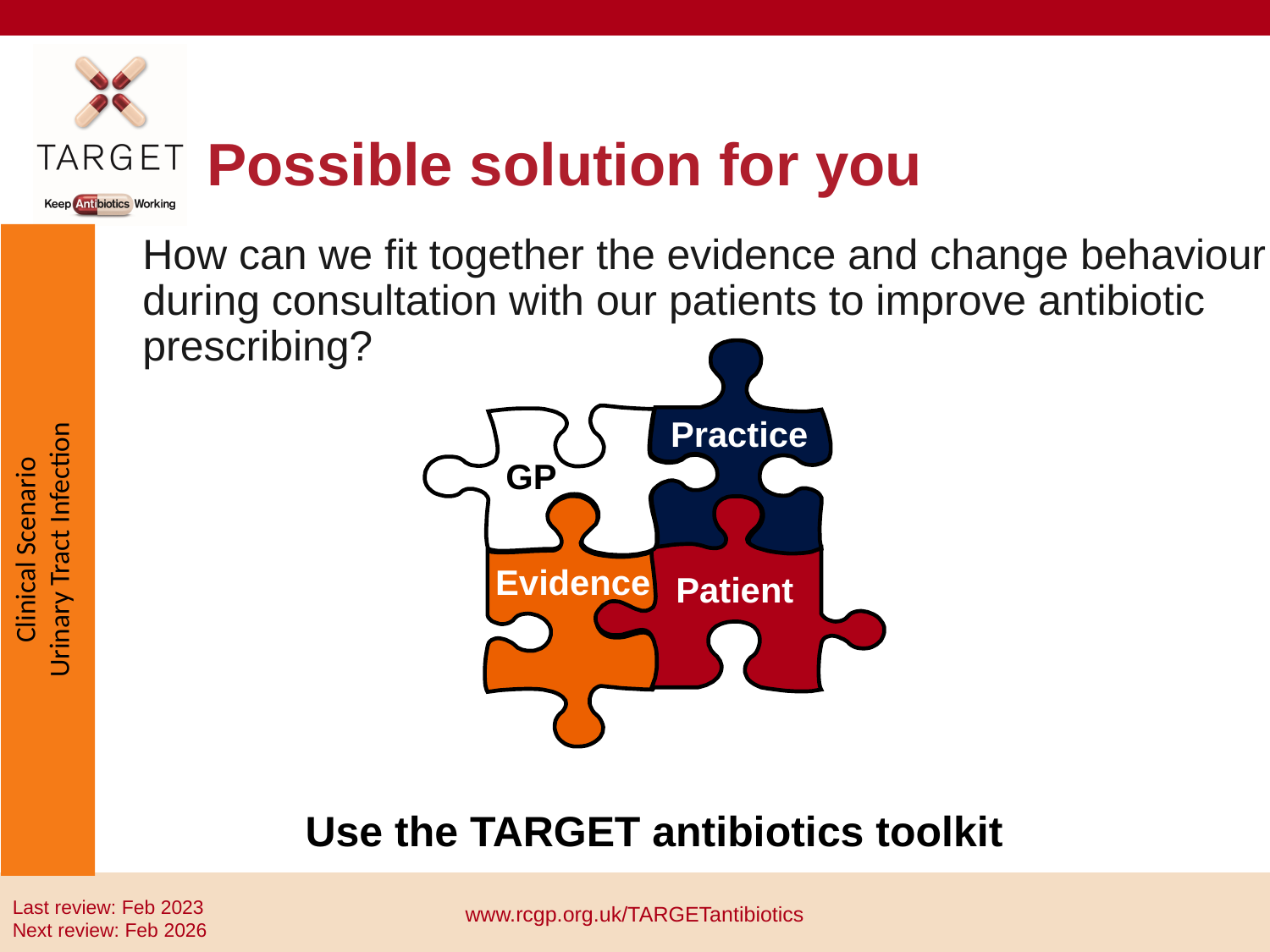

Possible solution for you
# How can we fit together the evidence and change behaviour during consultation with our patients to improve antibiotic prescribing?
Clinical Scenario
Urinary Tract Infection

Practice

GP

Evidence

Patient
Use the TARGET antibiotics toolkit
Last review: Feb 2023
Next review: Feb 2026
www.rcgp.org.uk/TARGETantibiotics